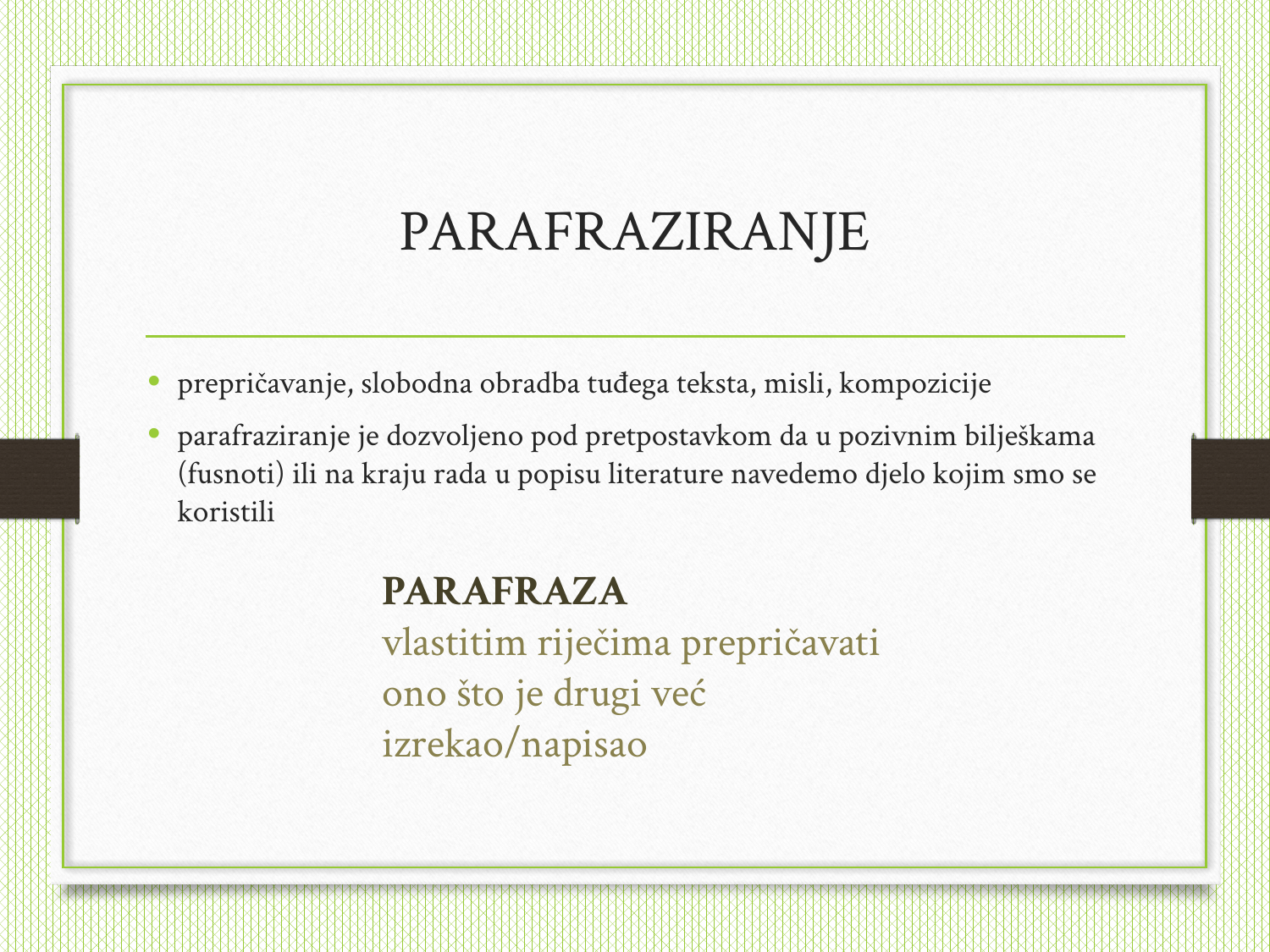

# PARAFRAZIRANJE
prepričavanje, slobodna obradba tuđega teksta, misli, kompozicije
parafraziranje je dozvoljeno pod pretpostavkom da u pozivnim bilješkama (fusnoti) ili na kraju rada u popisu literature navedemo djelo kojim smo se koristili

PARAFRAZA
vlastitim riječima prepričavati ono što je drugi već izrekao/napisao